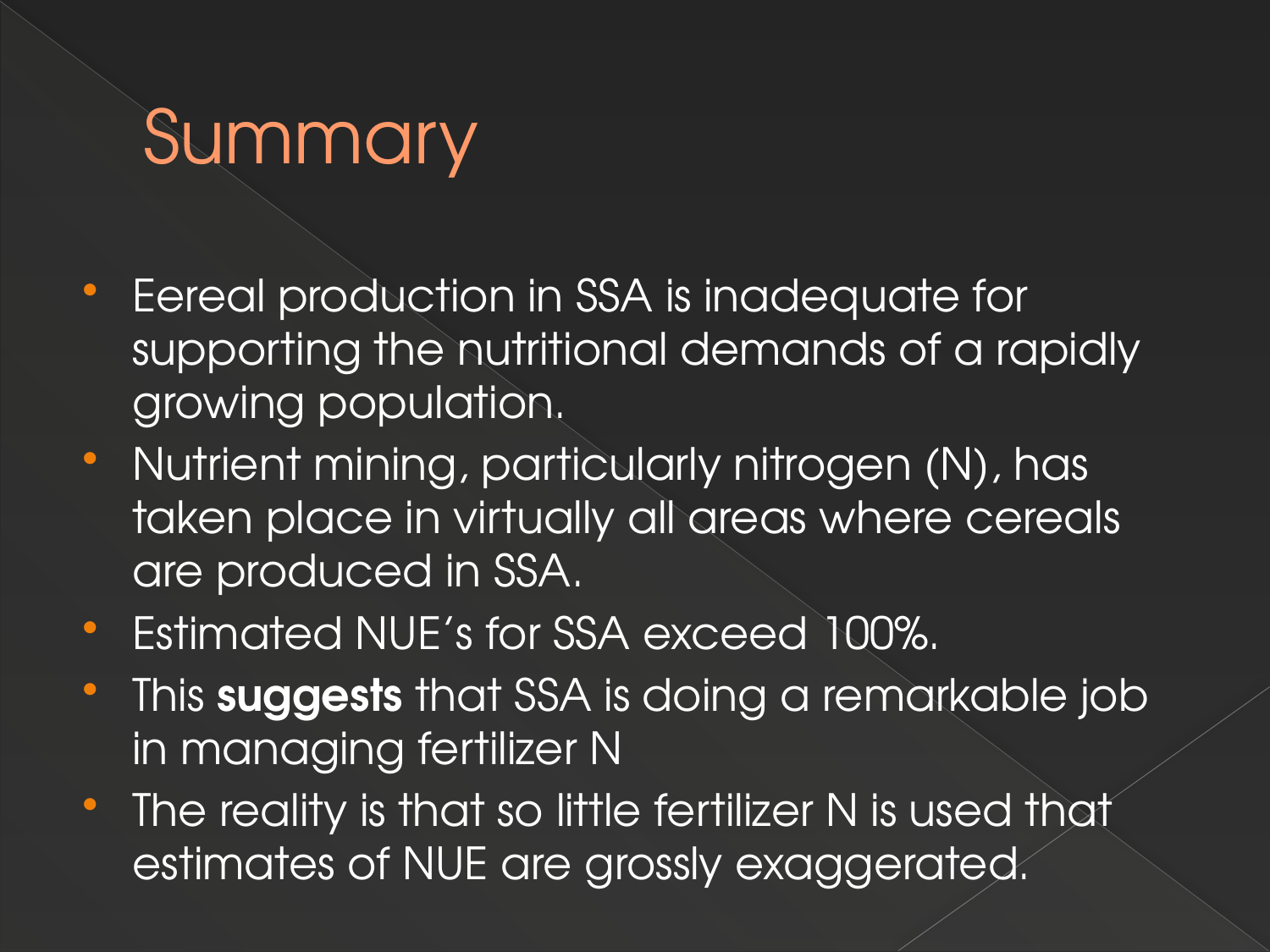

# Summary
Eereal production in SSA is inadequate for supporting the nutritional demands of a rapidly growing population.
Nutrient mining, particularly nitrogen (N), has taken place in virtually all areas where cereals are produced in SSA.
Estimated NUE’s for SSA exceed 100%.
This suggests that SSA is doing a remarkable job in managing fertilizer N
The reality is that so little fertilizer N is used that estimates of NUE are grossly exaggerated.